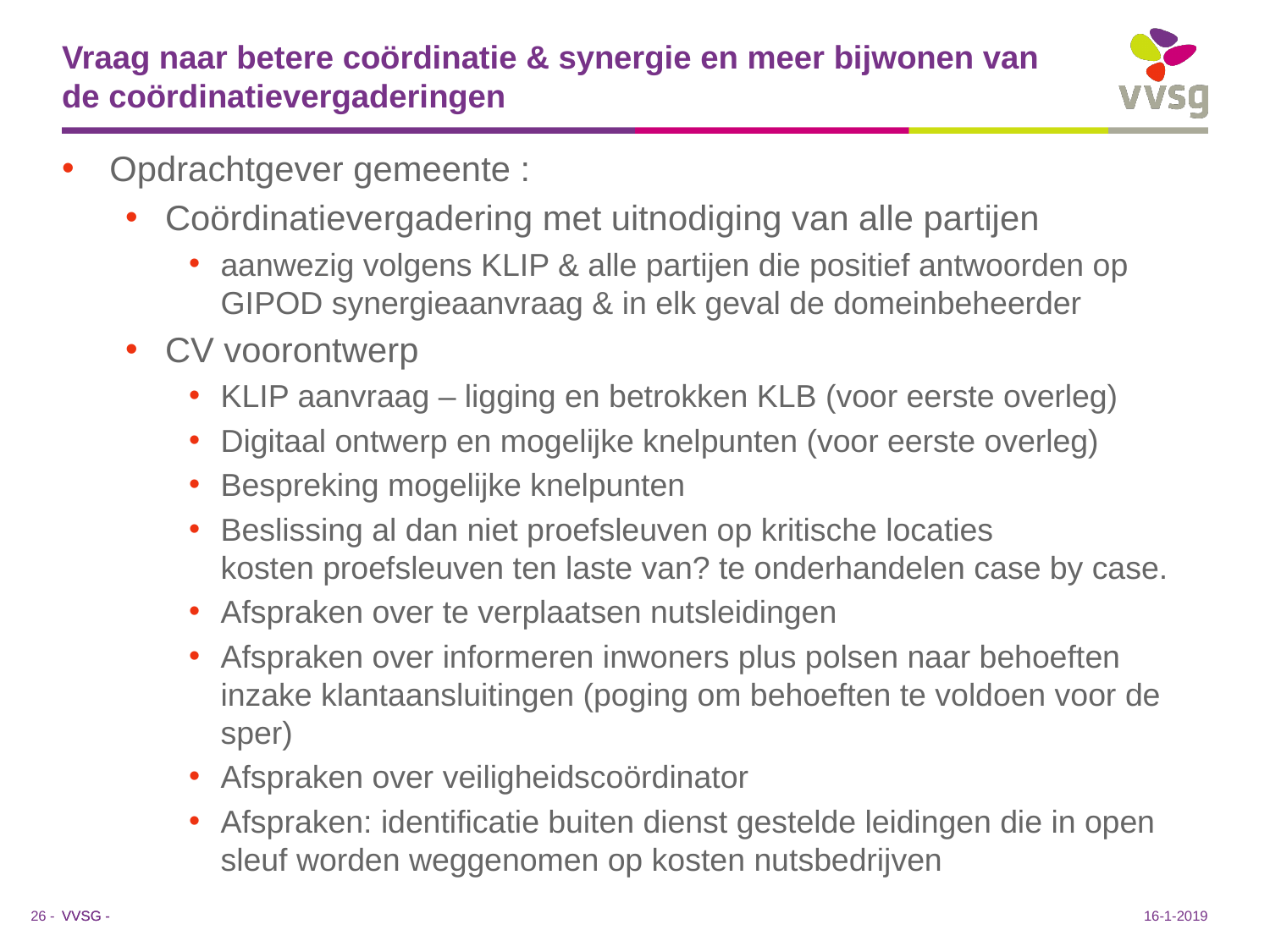

# Vraag naar betere coördinatie & synergie en meer bijwonen van de coördinatievergaderingen
Opdrachtgever gemeente :
Coördinatievergadering met uitnodiging van alle partijen
aanwezig volgens KLIP & alle partijen die positief antwoorden op GIPOD synergieaanvraag & in elk geval de domeinbeheerder
CV voorontwerp
KLIP aanvraag – ligging en betrokken KLB (voor eerste overleg)
Digitaal ontwerp en mogelijke knelpunten (voor eerste overleg)
Bespreking mogelijke knelpunten
Beslissing al dan niet proefsleuven op kritische locaties
kosten proefsleuven ten laste van? te onderhandelen case by case.
Afspraken over te verplaatsen nutsleidingen
Afspraken over informeren inwoners plus polsen naar behoeften inzake klantaansluitingen (poging om behoeften te voldoen voor de sper)
Afspraken over veiligheidscoördinator
Afspraken: identificatie buiten dienst gestelde leidingen die in open sleuf worden weggenomen op kosten nutsbedrijven
16-1-2019
26 -